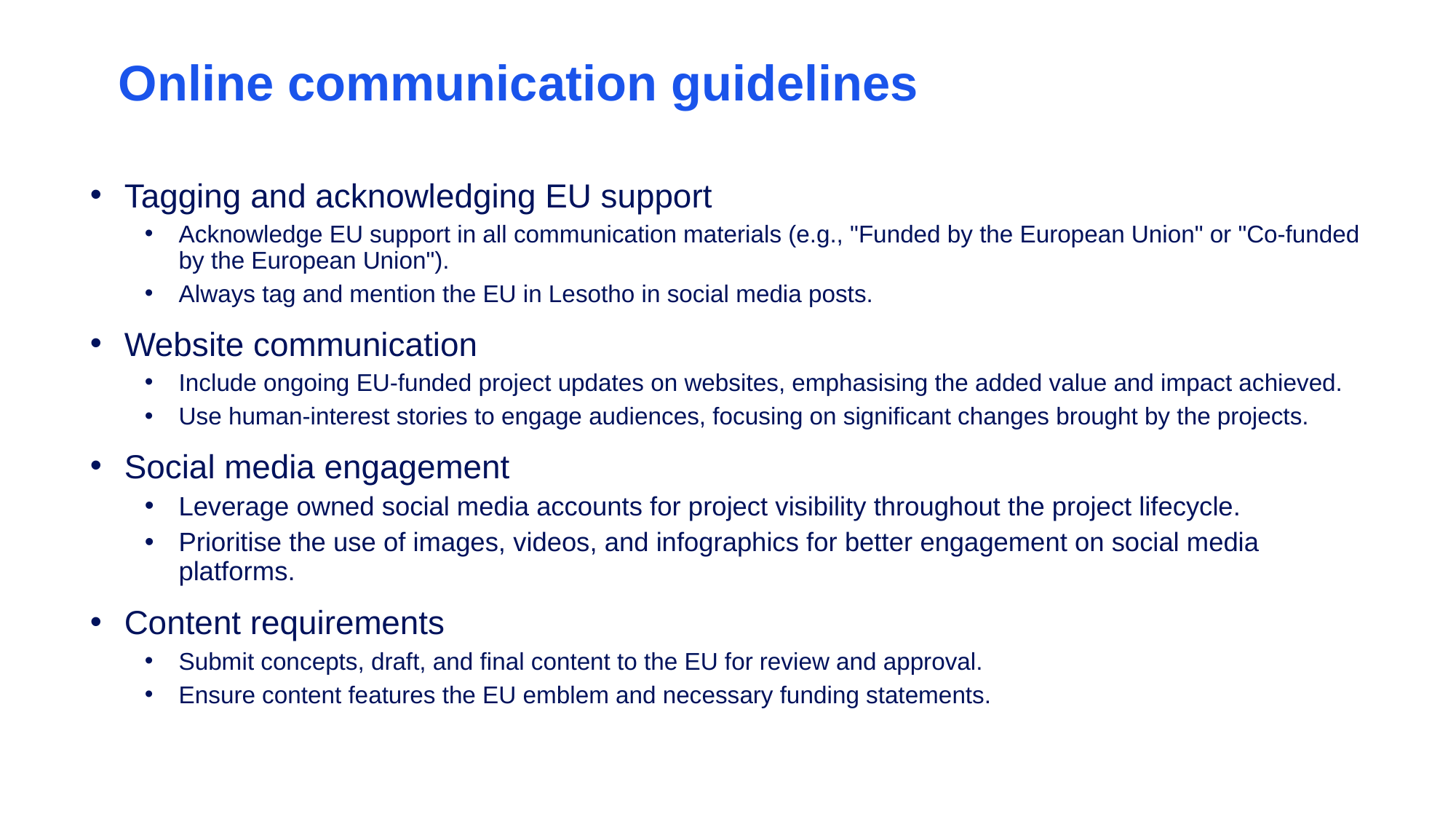

# Online communication guidelines
Tagging and acknowledging EU support
Acknowledge EU support in all communication materials (e.g., "Funded by the European Union" or "Co-funded by the European Union").
Always tag and mention the EU in Lesotho in social media posts.
Website communication
Include ongoing EU-funded project updates on websites, emphasising the added value and impact achieved.
Use human-interest stories to engage audiences, focusing on significant changes brought by the projects.
Social media engagement
Leverage owned social media accounts for project visibility throughout the project lifecycle.
Prioritise the use of images, videos, and infographics for better engagement on social media platforms.
Content requirements
Submit concepts, draft, and final content to the EU for review and approval.
Ensure content features the EU emblem and necessary funding statements.